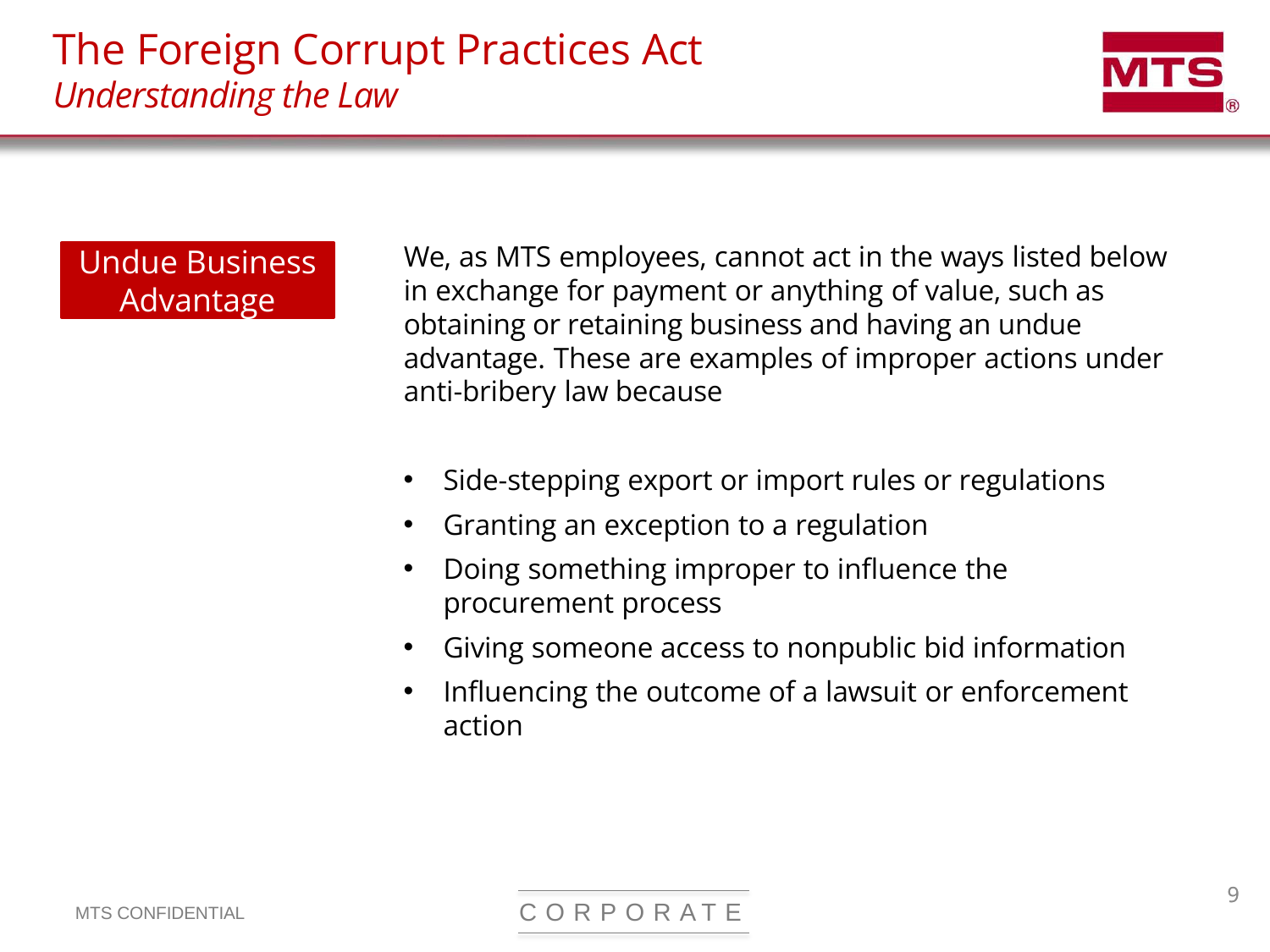

# The Foreign Corrupt Practices Act Understanding the Law
We, as MTS employees, cannot act in the ways listed below in exchange for payment or anything of value, such as obtaining or retaining business and having an undue advantage. These are examples of improper actions under anti-bribery law because

Side-stepping export or import rules or regulations
Granting an exception to a regulation
Doing something improper to influence the procurement process
Giving someone access to nonpublic bid information
Influencing the outcome of a lawsuit or enforcement action
Undue Business Advantage
C O R P O R A T E
MTS CONFIDENTIAL